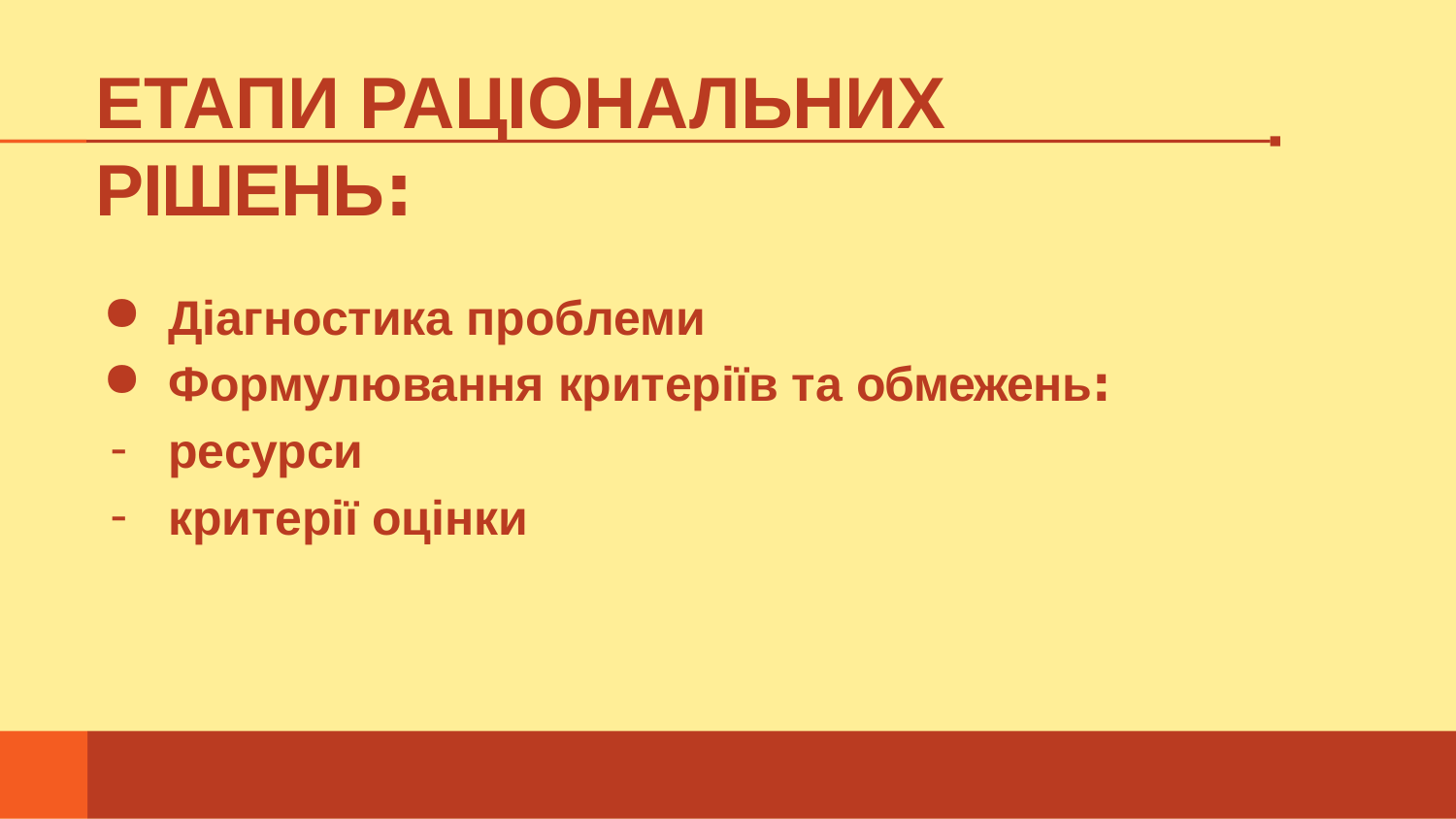

# ЕТАПИ РАЦІОНАЛЬНИХ РІШЕНЬ:
Діагностика проблеми
Формулювання критеріїв та обмежень:
ресурси
критерії оцінки